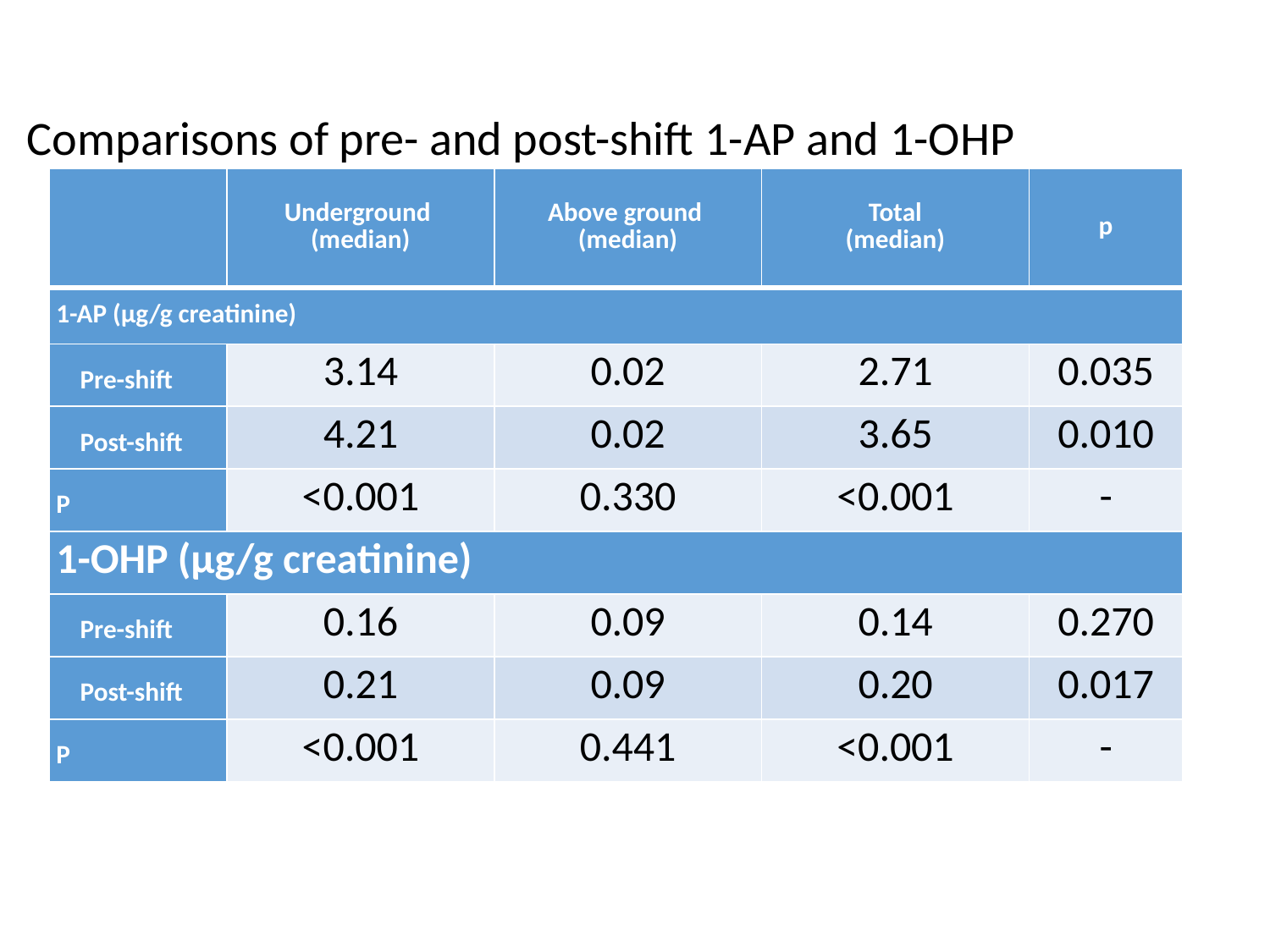

# Comparisons of pre- and post-shift 1-AP and 1-OHP
|  | Underground (median) | Above ground (median) | Total (median) | p |
| --- | --- | --- | --- | --- |
| 1-AP (µg/g creatinine) |  |  |  |  |
| Pre-shift | 3.14 | 0.02 | 2.71 | 0.035 |
| Post-shift | 4.21 | 0.02 | 3.65 | 0.010 |
| P | <0.001 | 0.330 | <0.001 | - |
| 1-OHP (µg/g creatinine) |  |  |  |  |
| Pre-shift | 0.16 | 0.09 | 0.14 | 0.270 |
| Post-shift | 0.21 | 0.09 | 0.20 | 0.017 |
| P | <0.001 | 0.441 | <0.001 | - |